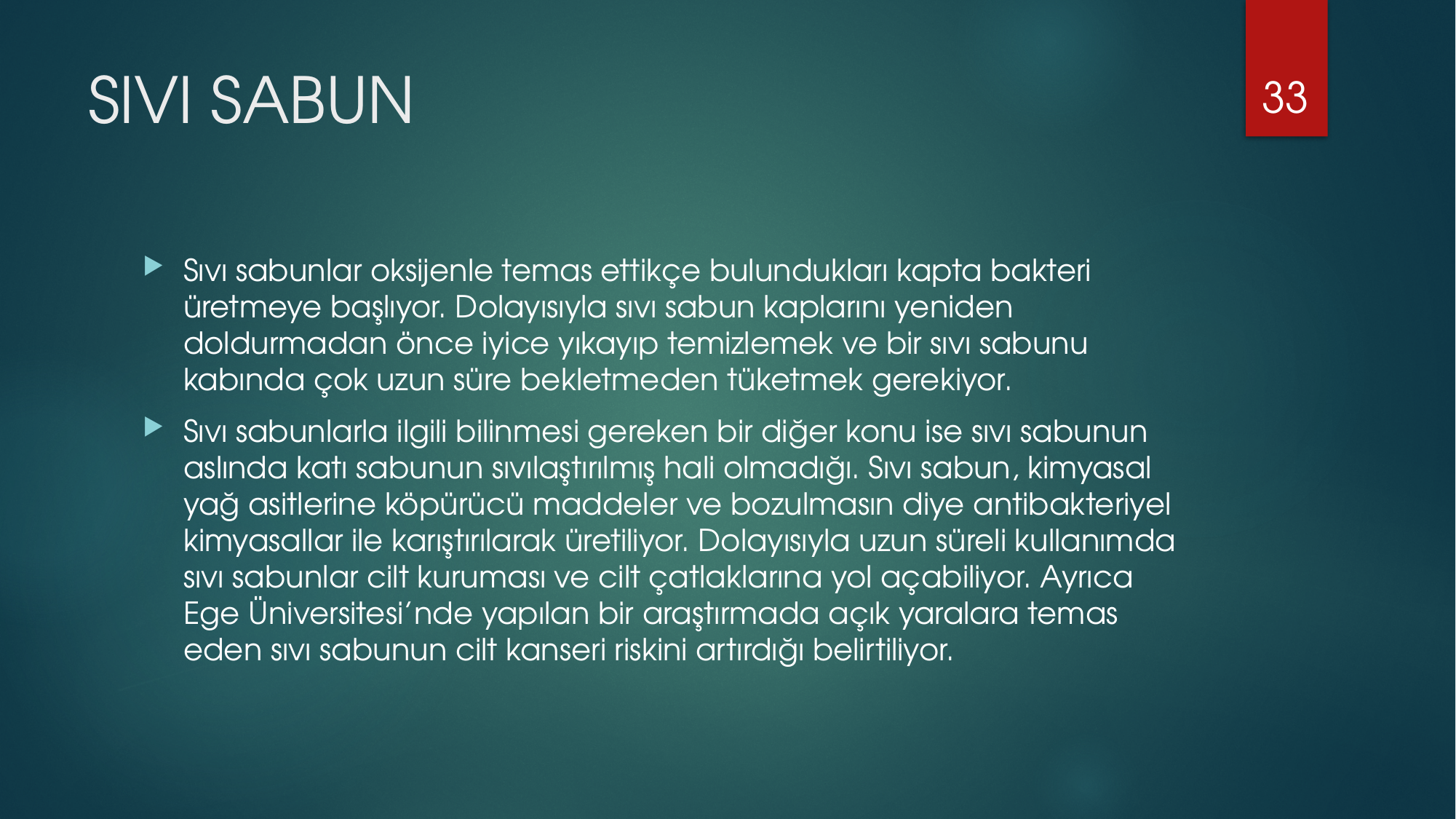

33
# SIVI SABUN
Sıvı sabunlar oksijenle temas ettikçe bulundukları kapta bakteri üretmeye başlıyor. Dolayısıyla sıvı sabun kaplarını yeniden doldurmadan önce iyice yıkayıp temizlemek ve bir sıvı sabunu kabında çok uzun süre bekletmeden tüketmek gerekiyor.
Sıvı sabunlarla ilgili bilinmesi gereken bir diğer konu ise sıvı sabunun aslında katı sabunun sıvılaştırılmış hali olmadığı. Sıvı sabun, kimyasal yağ asitlerine köpürücü maddeler ve bozulmasın diye antibakteriyel kimyasallar ile karıştırılarak üretiliyor. Dolayısıyla uzun süreli kullanımda sıvı sabunlar cilt kuruması ve cilt çatlaklarına yol açabiliyor. Ayrıca Ege Üniversitesi’nde yapılan bir araştırmada açık yaralara temas eden sıvı sabunun cilt kanseri riskini artırdığı belirtiliyor.